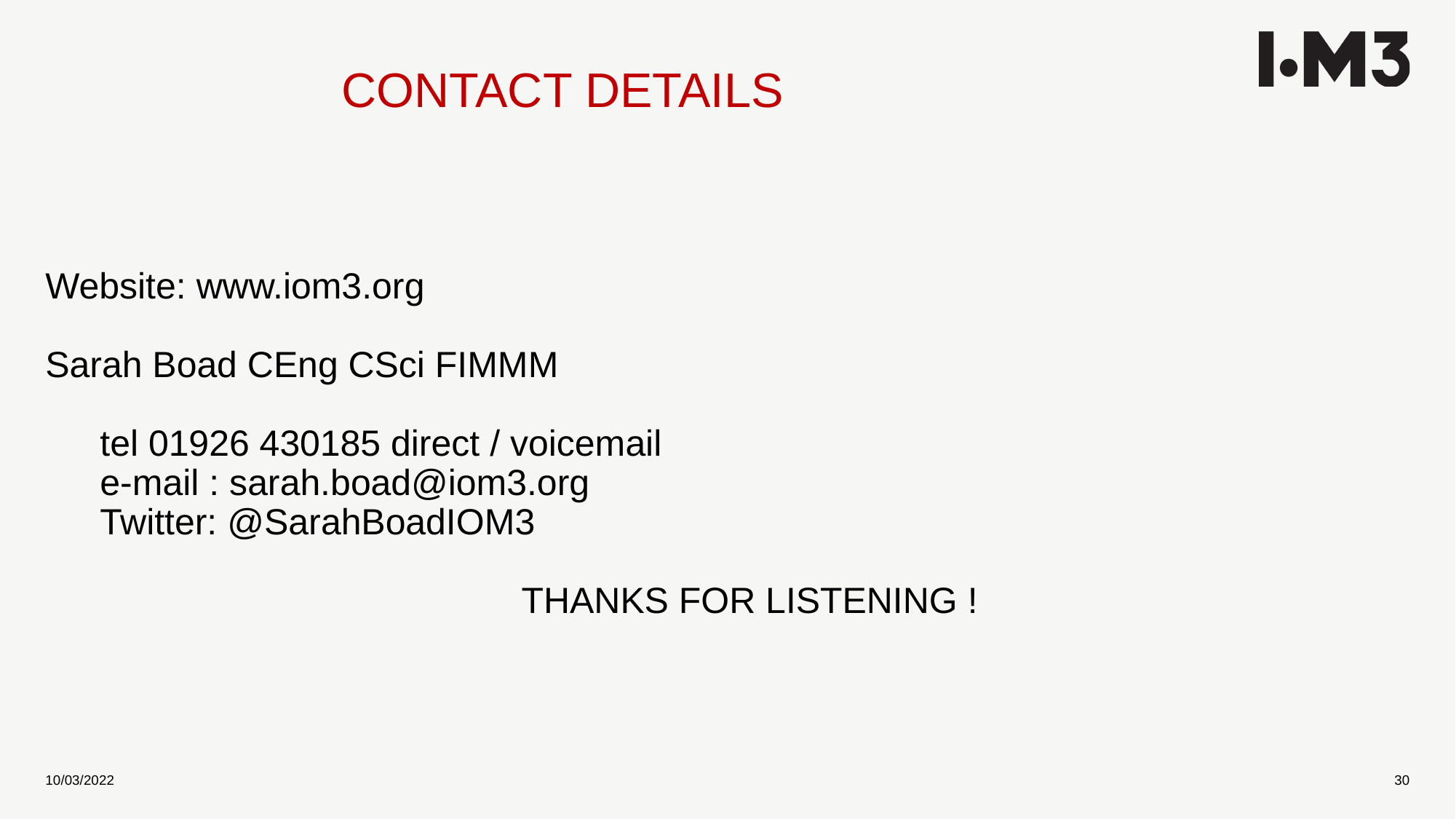

# CONTACT DETAILS

Website: www.iom3.org

Sarah Boad CEng CSci FIMMM

tel 01926 430185 direct / voicemail
e-mail : sarah.boad@iom3.org
Twitter: @SarahBoadIOM3

THANKS FOR LISTENING !

10/03/2022

30